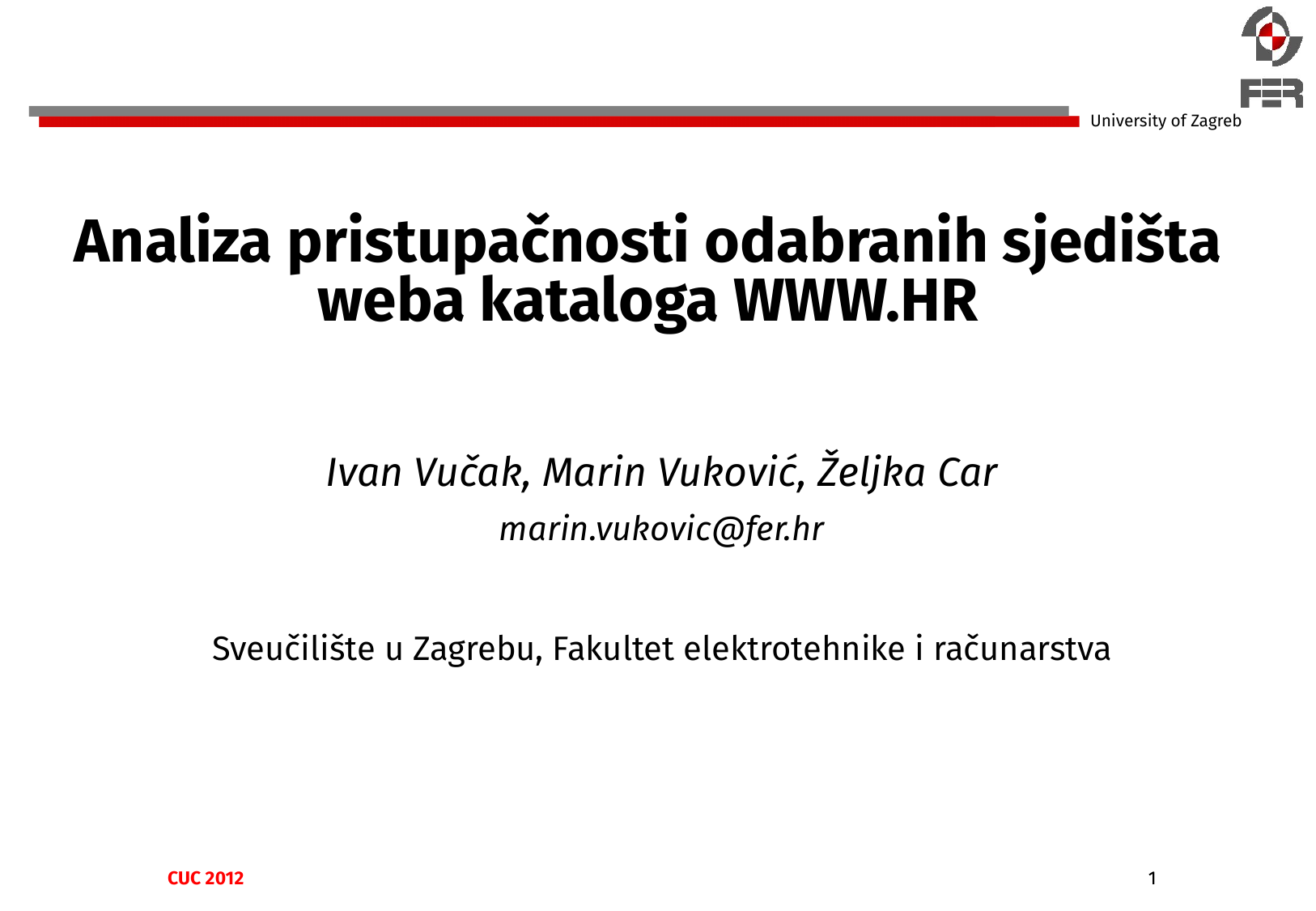

# Analiza pristupačnosti odabranih sjedišta weba kataloga WWW.HR
Ivan Vučak, Marin Vuković, Željka Car
marin.vukovic@fer.hr
 Sveučilište u Zagrebu, Fakultet elektrotehnike i računarstva